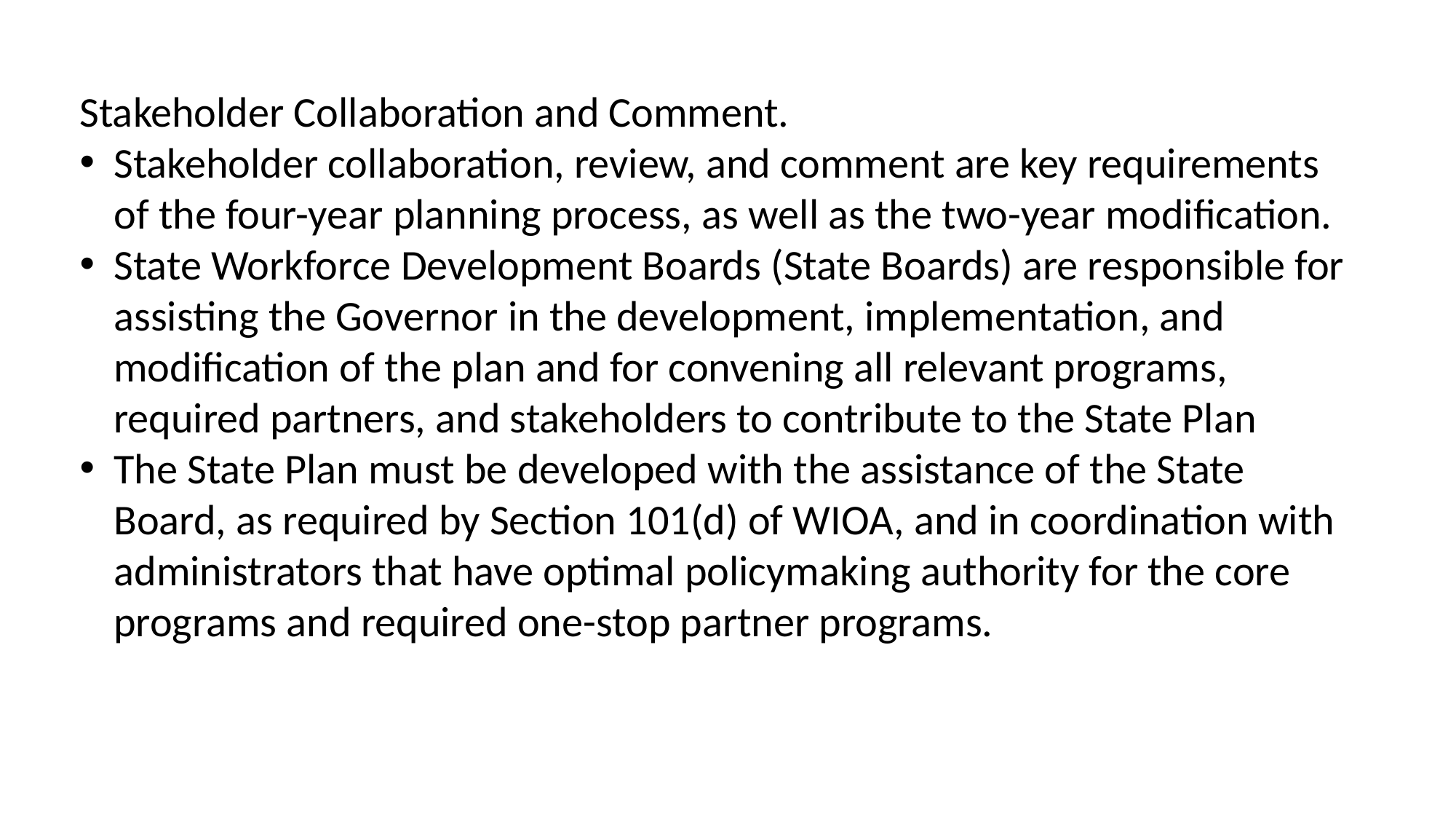

Stakeholder Collaboration and Comment.
Stakeholder collaboration, review, and comment are key requirements of the four-year planning process, as well as the two-year modification.
State Workforce Development Boards (State Boards) are responsible for assisting the Governor in the development, implementation, and modification of the plan and for convening all relevant programs, required partners, and stakeholders to contribute to the State Plan
The State Plan must be developed with the assistance of the State Board, as required by Section 101(d) of WIOA, and in coordination with administrators that have optimal policymaking authority for the core programs and required one-stop partner programs.